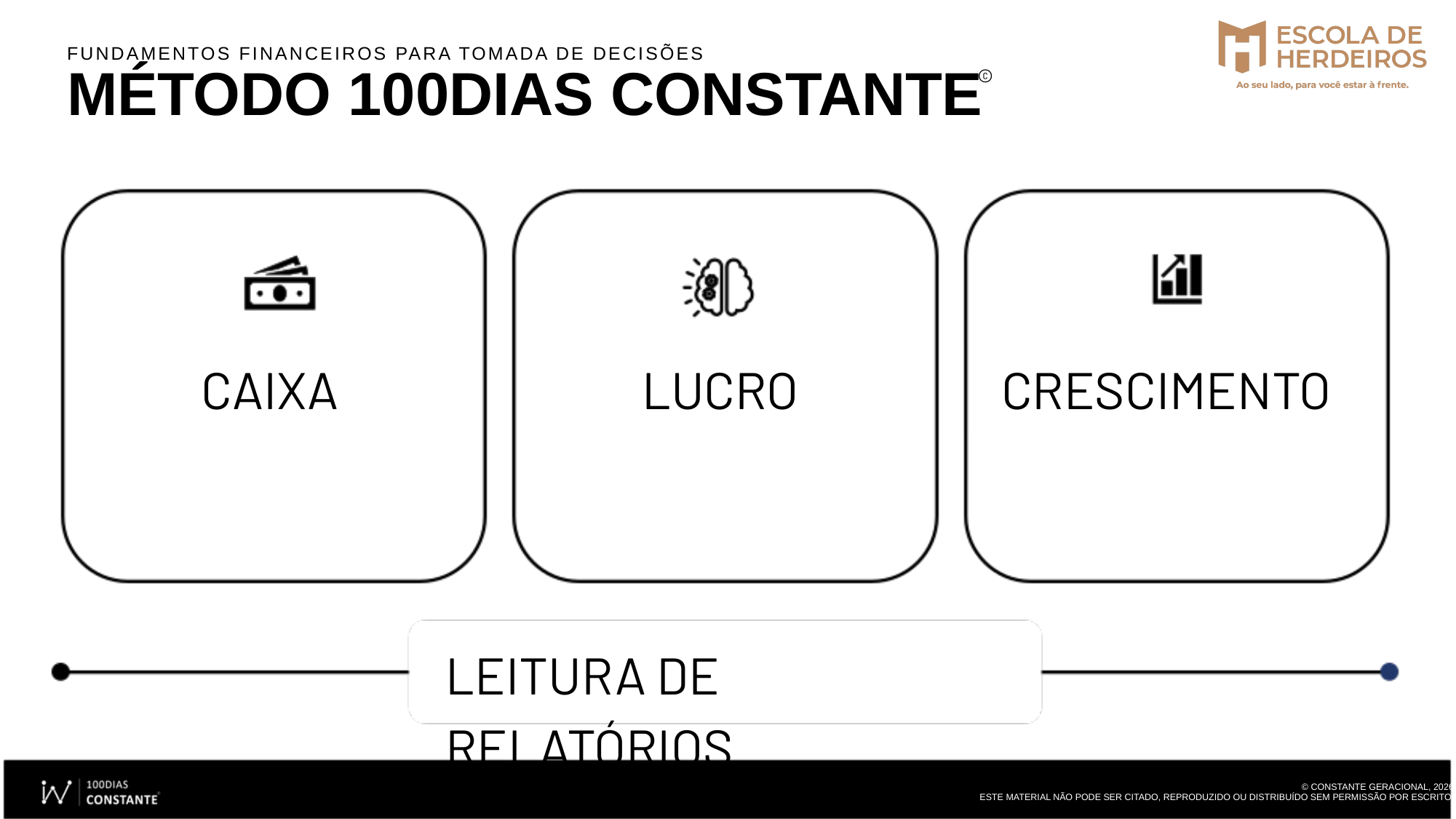

FUNDAMENTOS FINANCEIROS PARA TOMADA DE DECISÕES
MÉTODO 100DIAS CONSTANTE
©

CAIXA
LUCRO
CRESCIMENTO

LEITURA DE RELATÓRIOS

© CONSTANTE GERACIONAL, 2026
ESTE MATERIAL NÃO PODE SER CITADO, REPRODUZIDO OU DISTRIBUÍDO SEM PERMISSÃO POR ESCRITO.